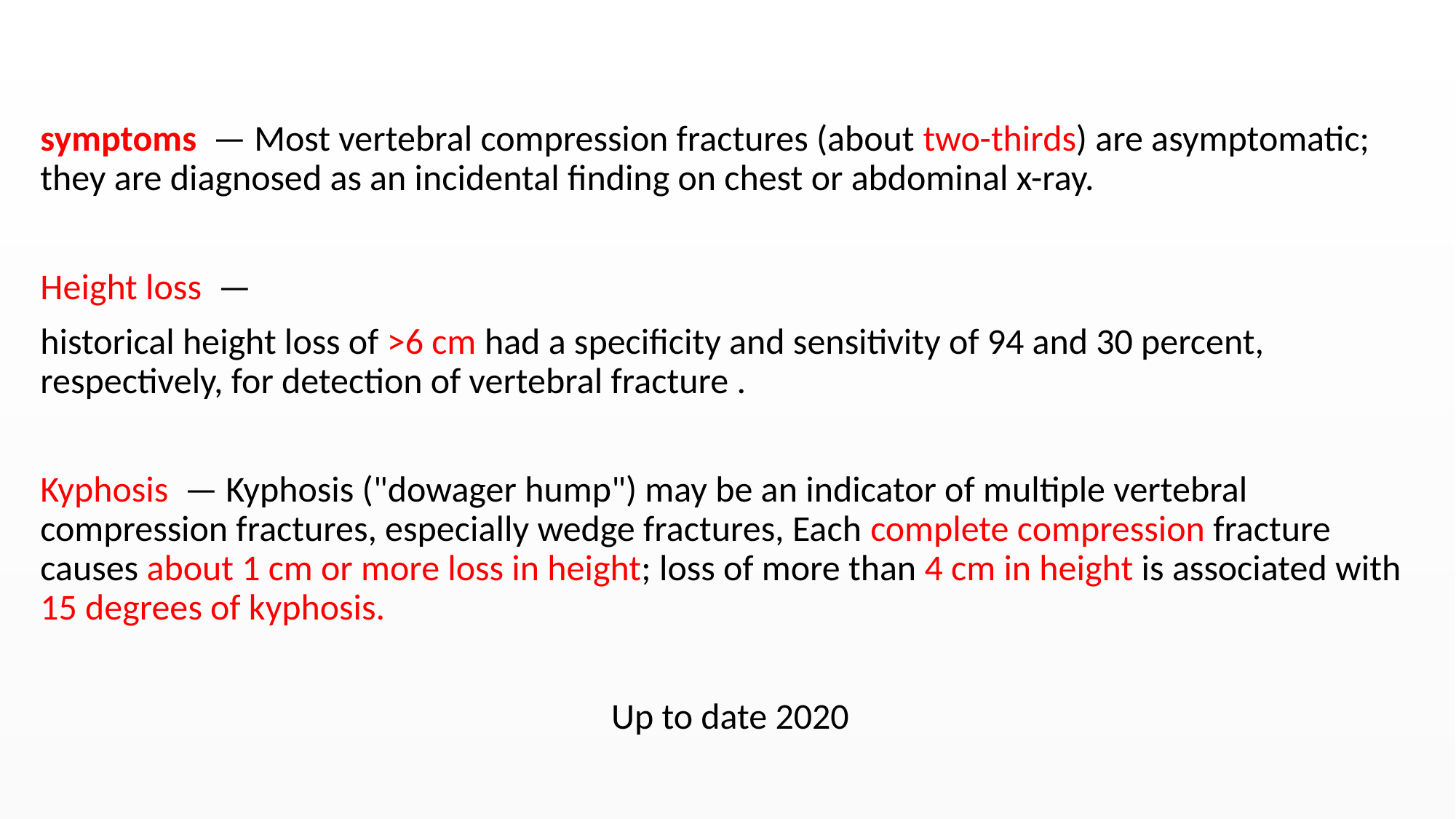

#
symptoms  — Most vertebral compression fractures (about two-thirds) are asymptomatic; they are diagnosed as an incidental finding on chest or abdominal x-ray.

Height loss  —
historical height loss of >6 cm had a specificity and sensitivity of 94 and 30 percent, respectively, for detection of vertebral fracture .

Kyphosis  — Kyphosis ("dowager hump") may be an indicator of multiple vertebral compression fractures, especially wedge fractures, Each complete compression fracture causes about 1 cm or more loss in height; loss of more than 4 cm in height is associated with 15 degrees of kyphosis.

Up to date 2020